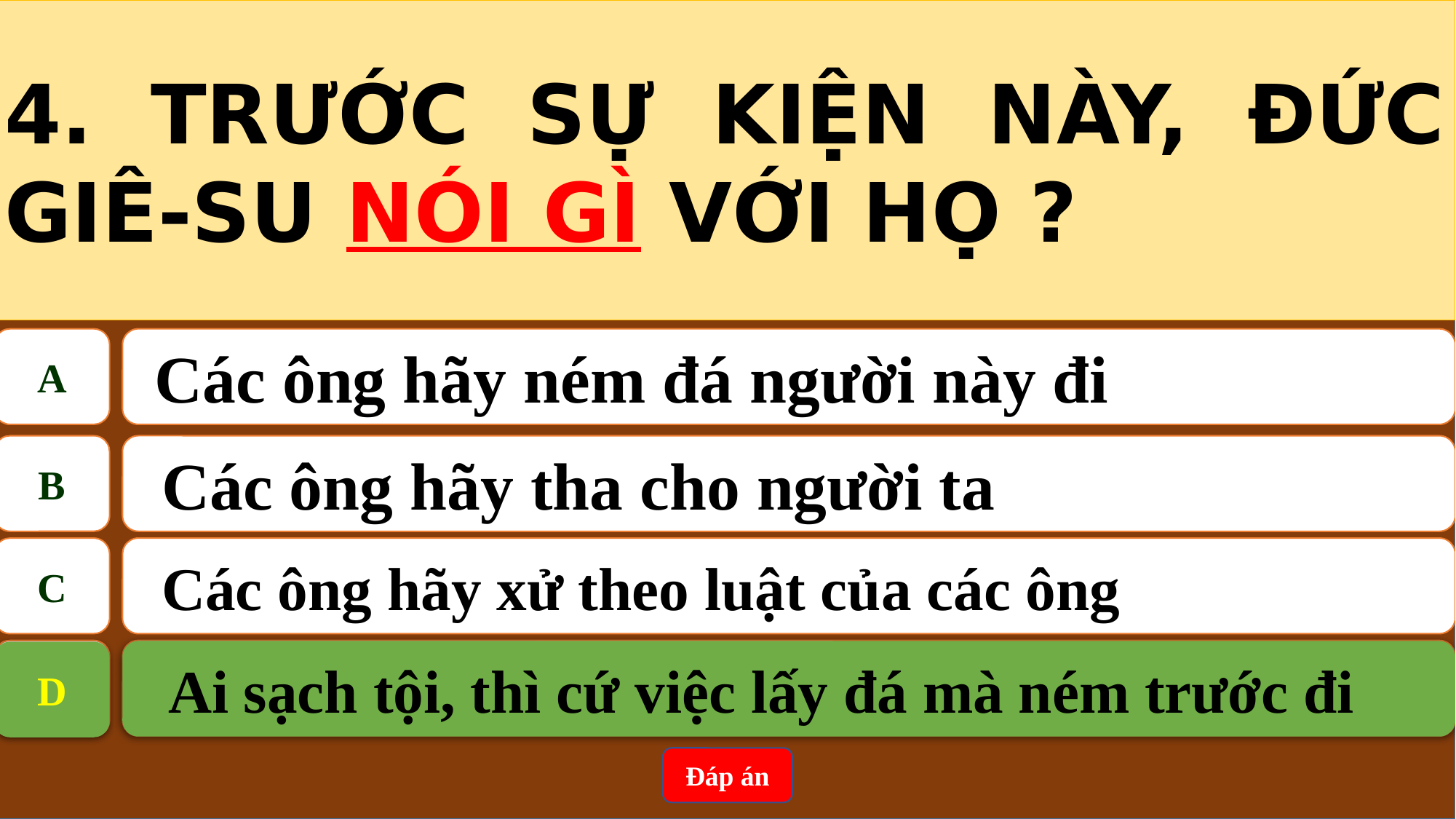

4. TRƯỚC SỰ KIỆN NÀY, ĐỨC GIÊ-SU NÓI GÌ VỚI HỌ ?
A
 Các ông hãy ném đá người này đi
B
Các ông hãy tha cho người ta
C
Các ông hãy xử theo luật của các ông
D
Ai sạch tội, thì cứ việc lấy đá mà ném trước đi
  Ai sạch tội, thì cứ việc lấy đá mà ném trước đi
D
Đáp án